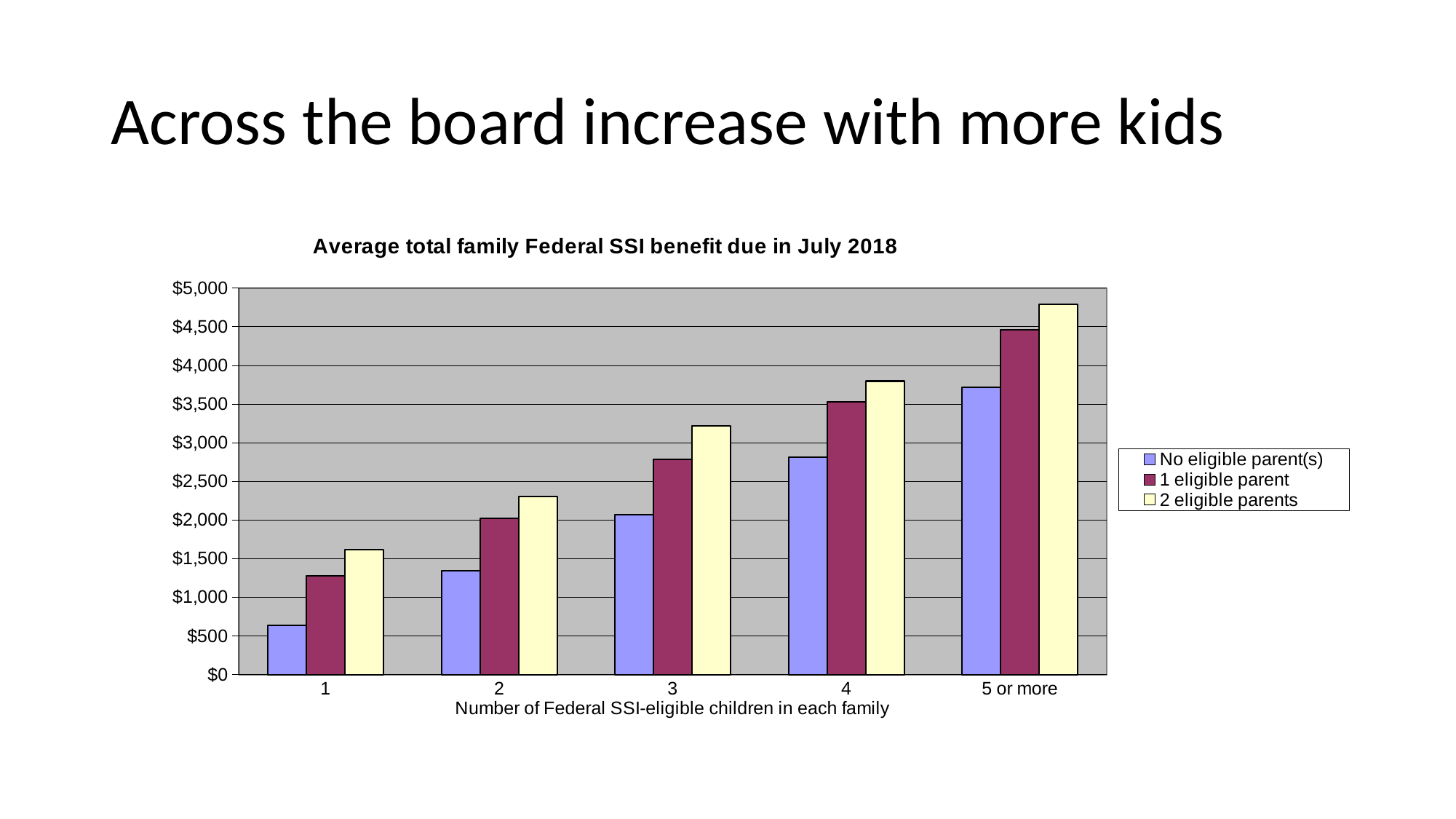

# Across the board increase with more kids

### Chart: Average total family Federal SSI benefit due in July 2018

| Category | No eligible parent(s) | 1 eligible parent | 2 eligible parents |
|---|---|---|---|
| 1 | 639.08 | 1279.1 | 1618.93 |
| 2 | 1340.64 | 2022.57 | 2305.52 |
| 3 | 2070.07 | 2786.38 | 3220.91 |
| 4 | 2808.62 | 3528.36 | 3795.82 |
| 5 or more | 3717.51 | 4458.6 | 4787.75 |